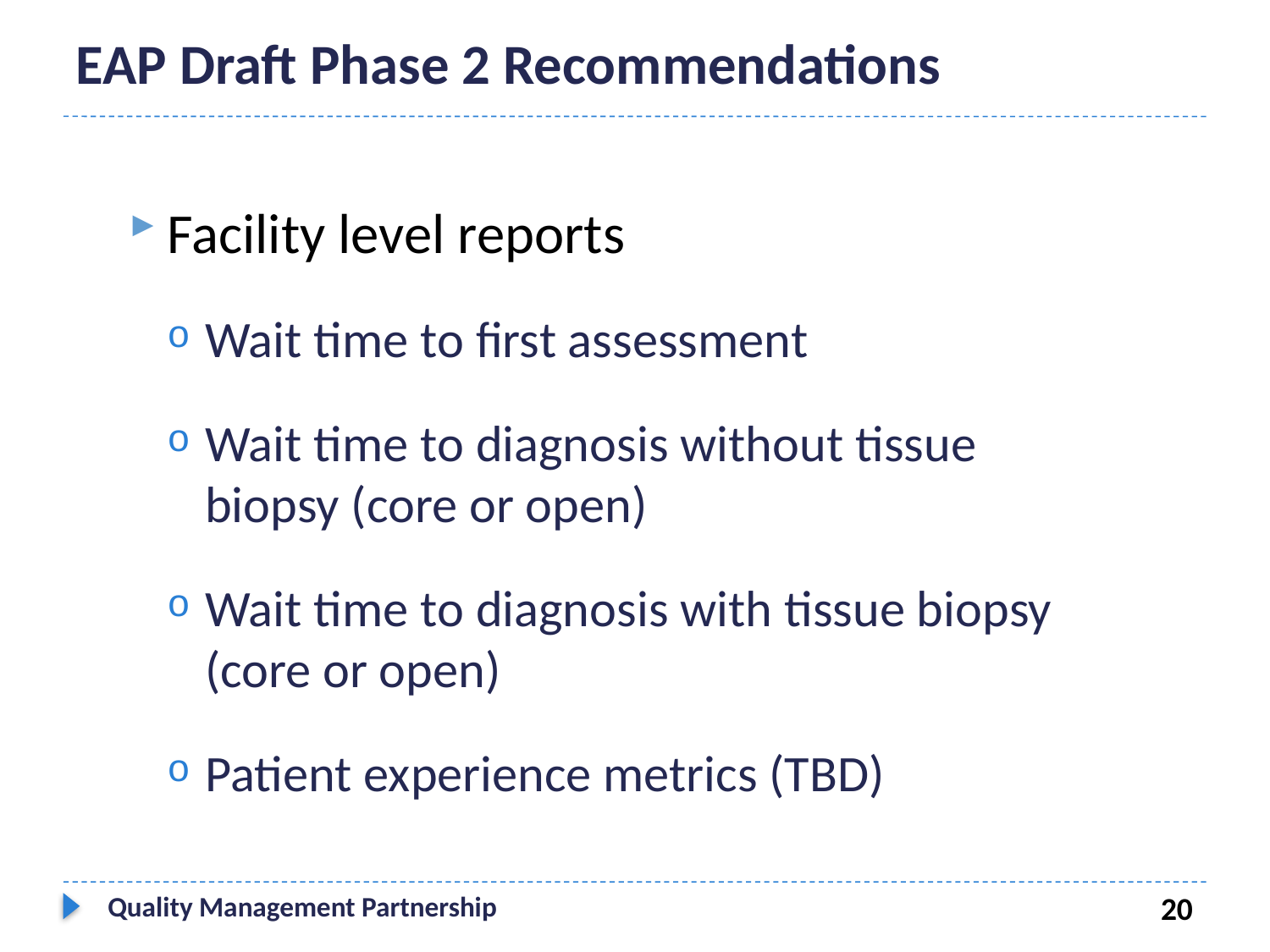

# EAP Draft Phase 2 Recommendations
Facility level reports
Wait time to first assessment
Wait time to diagnosis without tissue biopsy (core or open)
Wait time to diagnosis with tissue biopsy (core or open)
Patient experience metrics (TBD)

Quality Management Partnership
20